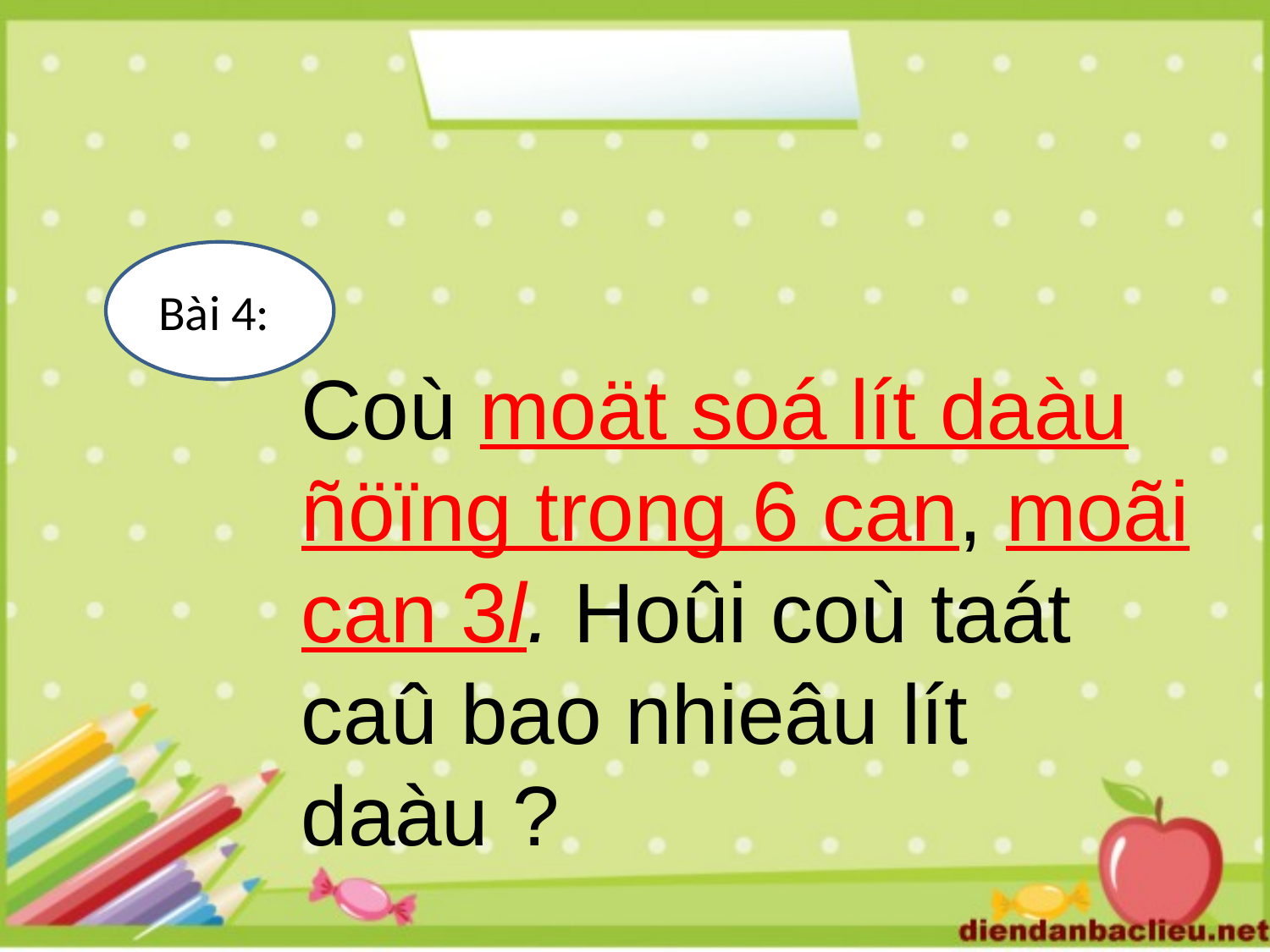

Bài 4:
Coù moät soá lít daàu ñöïng trong 6 can, moãi can 3l. Hoûi coù taát caû bao nhieâu lít daàu ?